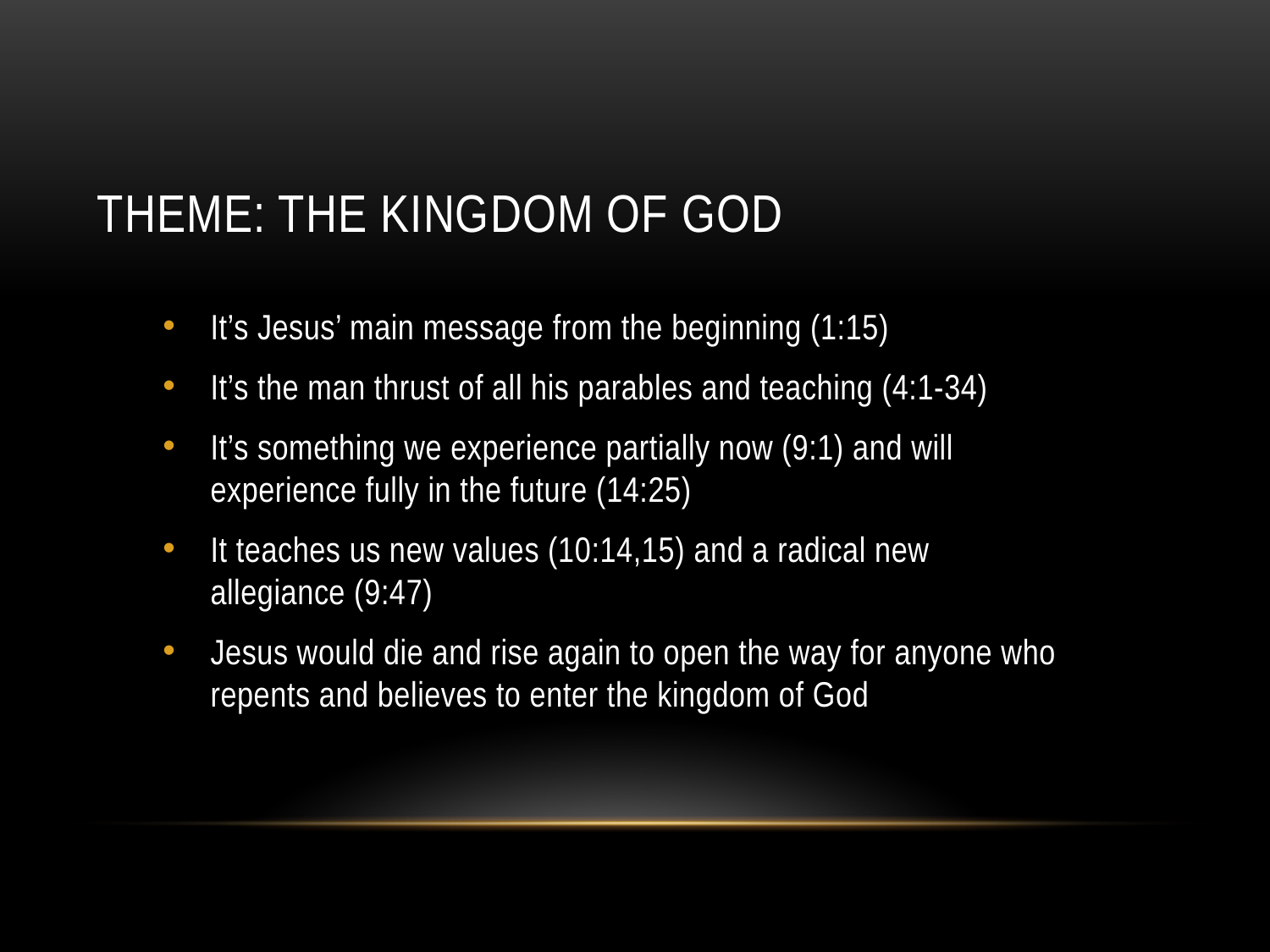

# Theme: the kingdom of God
It’s Jesus’ main message from the beginning (1:15)
It’s the man thrust of all his parables and teaching (4:1-34)
It’s something we experience partially now (9:1) and will experience fully in the future (14:25)
It teaches us new values (10:14,15) and a radical new allegiance (9:47)
Jesus would die and rise again to open the way for anyone who repents and believes to enter the kingdom of God